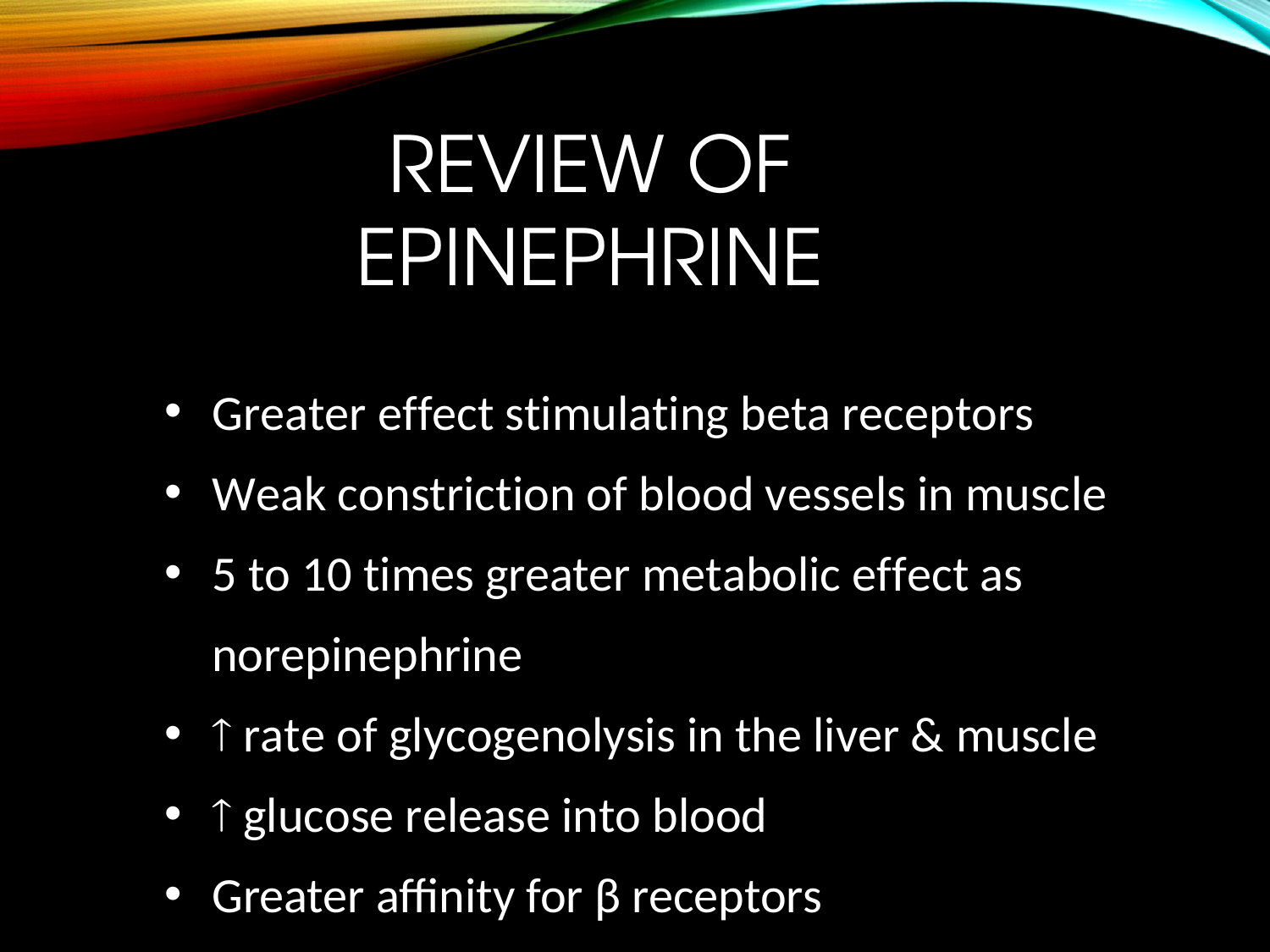

# Review of Epinephrine
Greater effect stimulating beta receptors
Weak constriction of blood vessels in muscle
5 to 10 times greater metabolic effect as
norepinephrine
↑ rate of glycogenolysis in the liver & muscle
↑ glucose release into blood
Greater affinity for β receptors